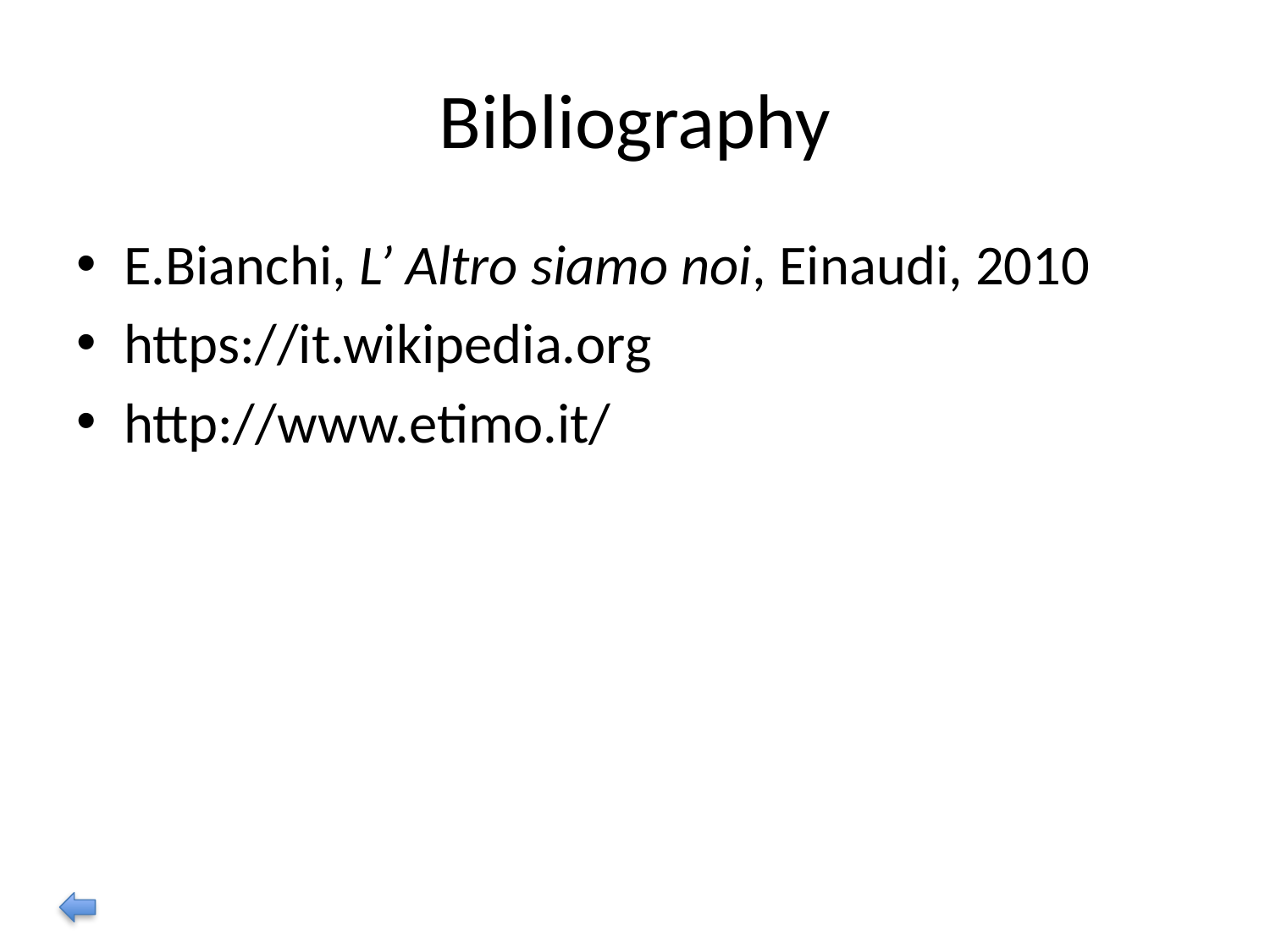

# Bibliography
E.Bianchi, L’ Altro siamo noi, Einaudi, 2010
https://it.wikipedia.org
http://www.etimo.it/